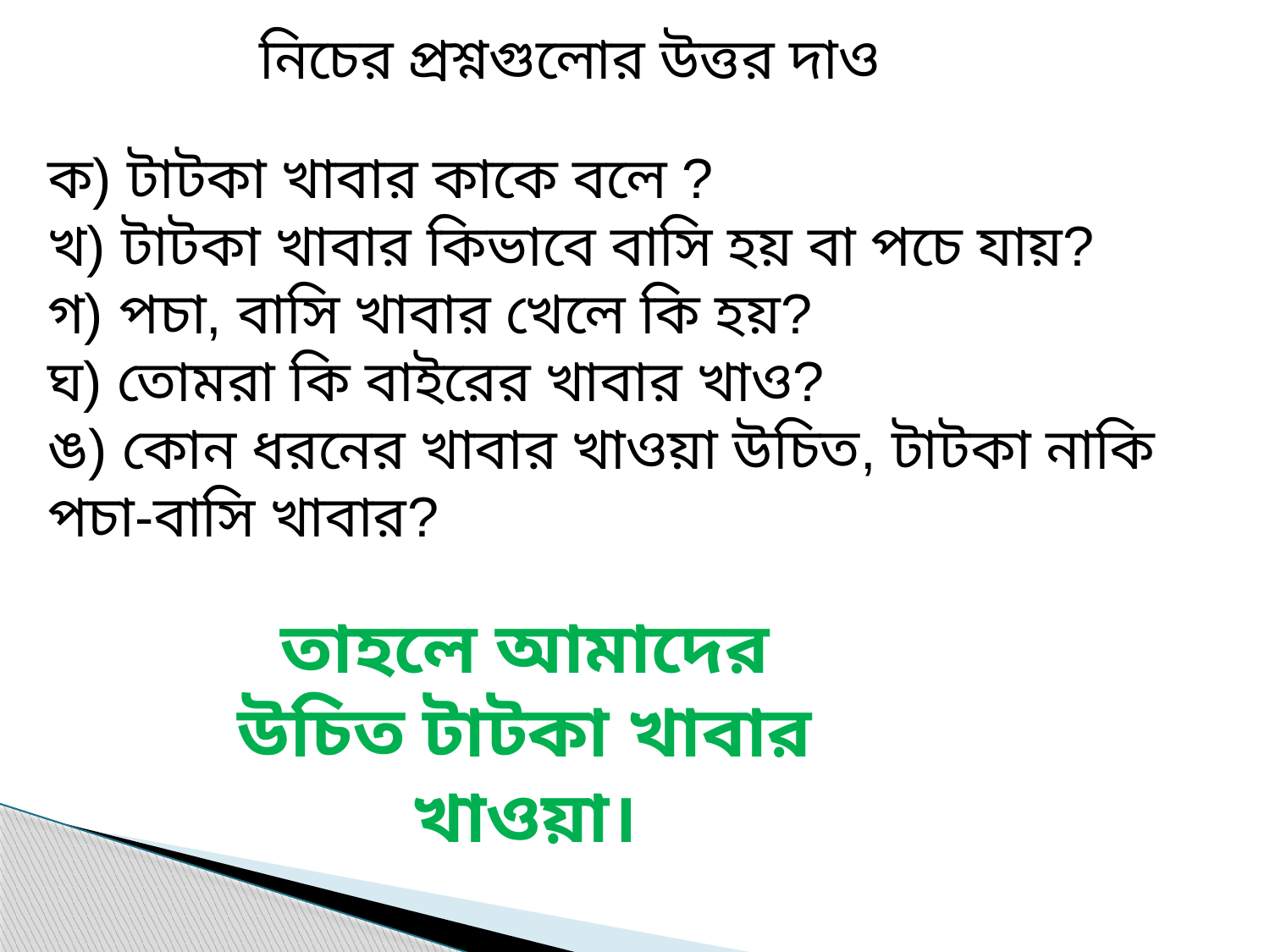

নিচের প্রশ্নগুলোর উত্তর দাও
ক) টাটকা খাবার কাকে বলে ?
খ) টাটকা খাবার কিভাবে বাসি হয় বা পচে যায়?
গ) পচা, বাসি খাবার খেলে কি হয়?
ঘ) তোমরা কি বাইরের খাবার খাও?
ঙ) কোন ধরনের খাবার খাওয়া উচিত, টাটকা নাকি পচা-বাসি খাবার?
তাহলে আমাদের উচিত টাটকা খাবার খাওয়া।